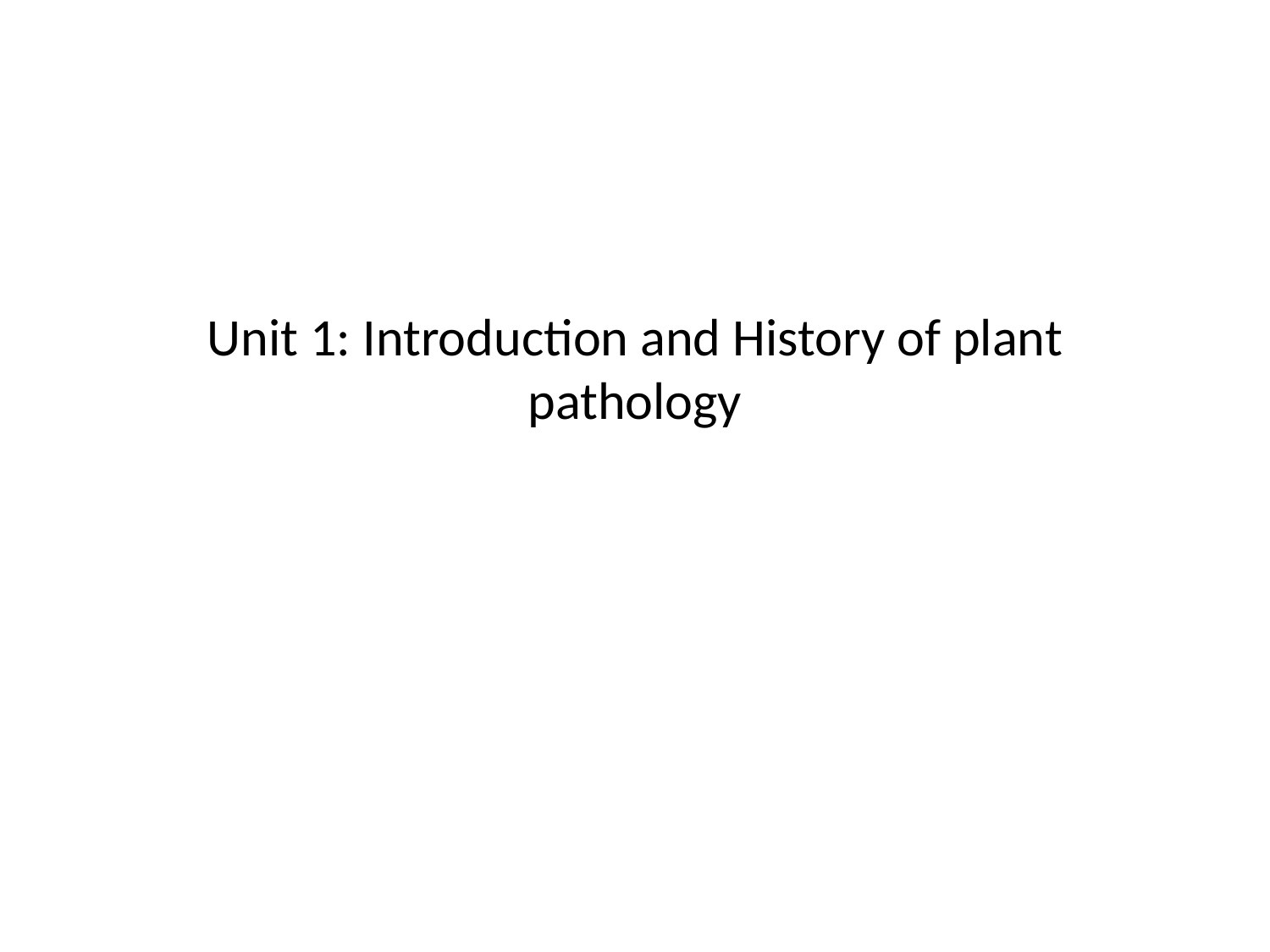

# Unit 1: Introduction and History of plant pathology